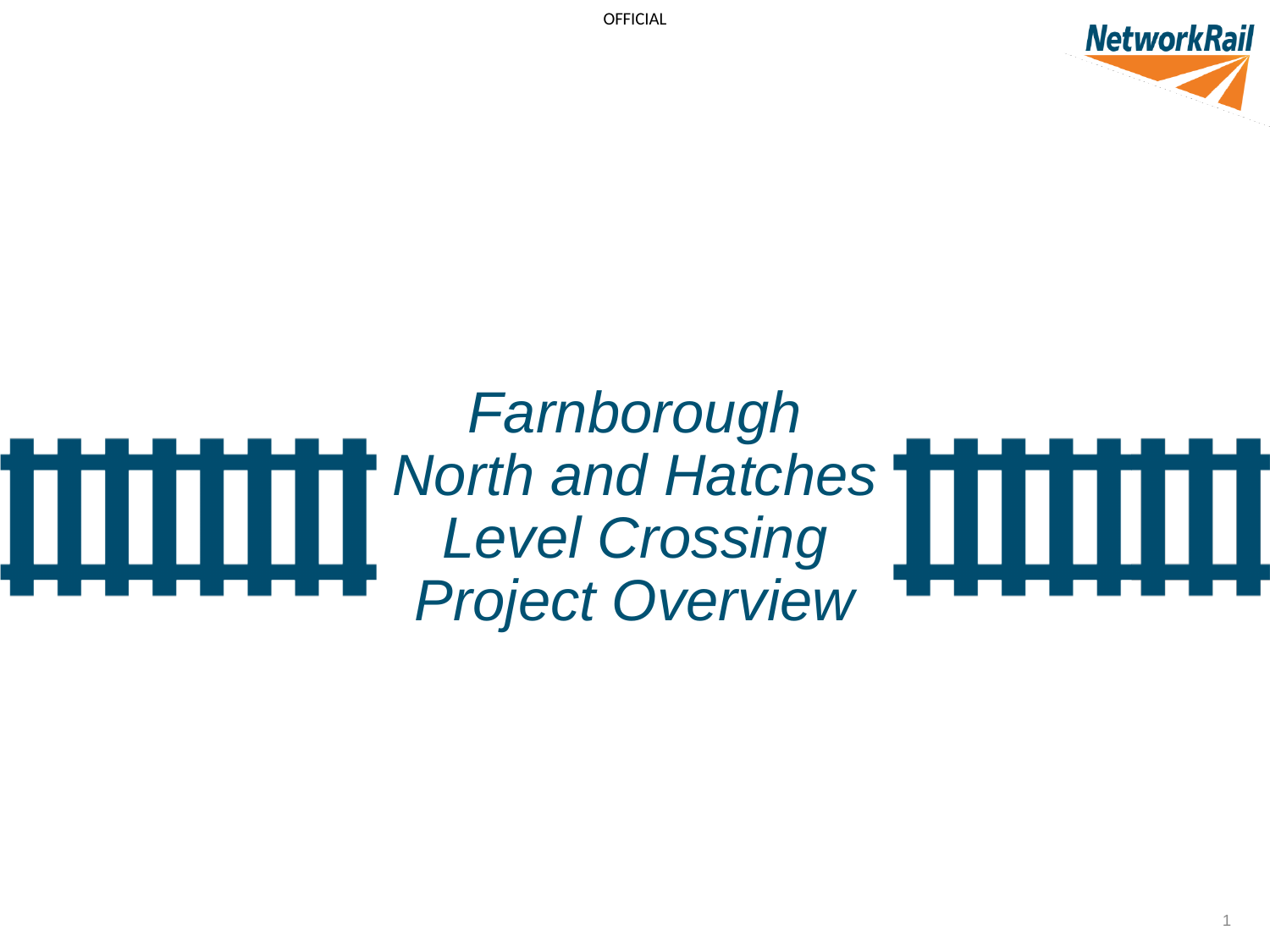

Farnborough North and Hatches Level Crossing Project Overview
1